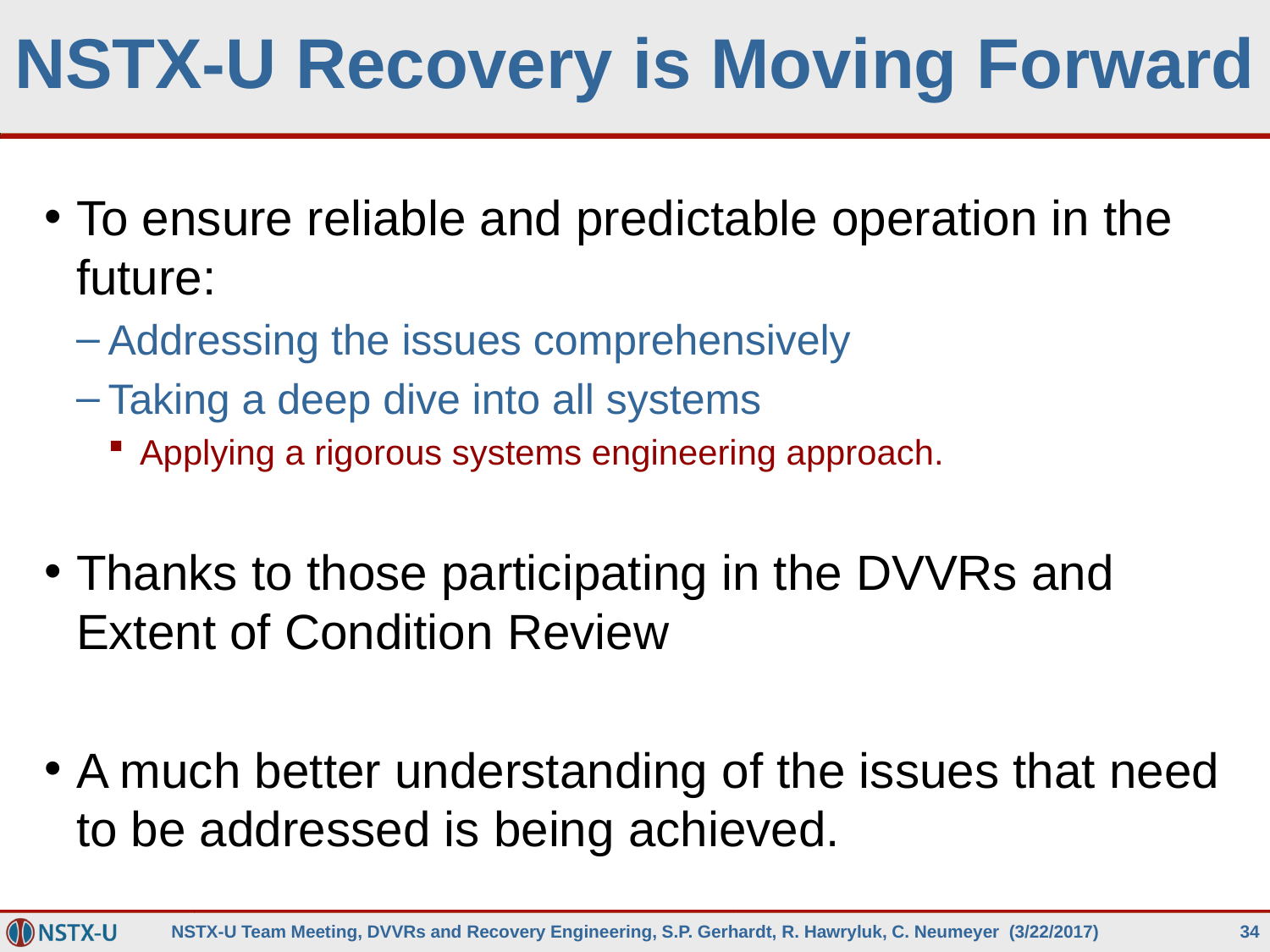

# NSTX-U Recovery is Moving Forward
To ensure reliable and predictable operation in the future:
Addressing the issues comprehensively
Taking a deep dive into all systems
Applying a rigorous systems engineering approach.

Thanks to those participating in the DVVRs and Extent of Condition Review

A much better understanding of the issues that need to be addressed is being achieved.